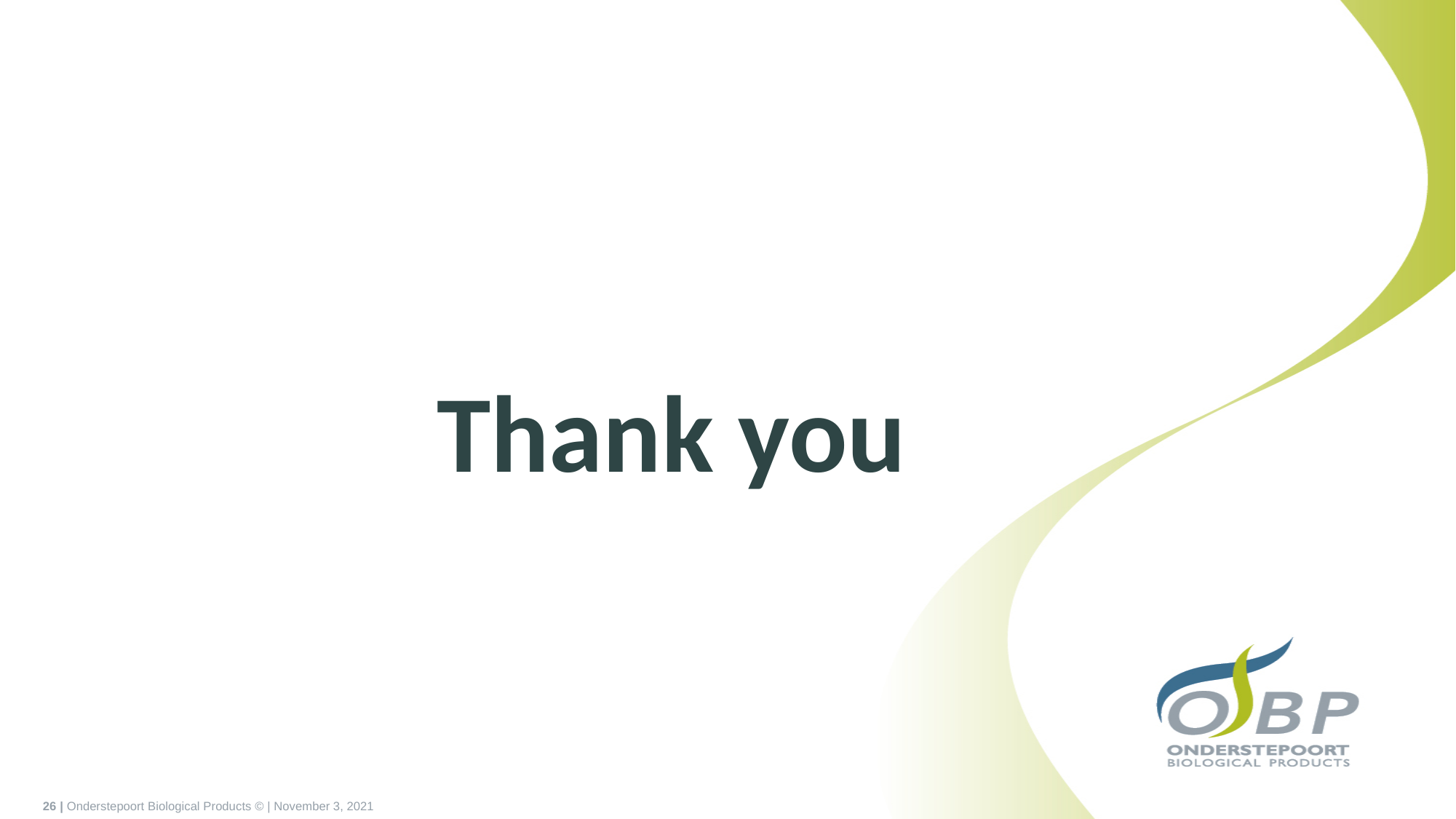

Thank you
26 | Onderstepoort Biological Products © | November 3, 2021